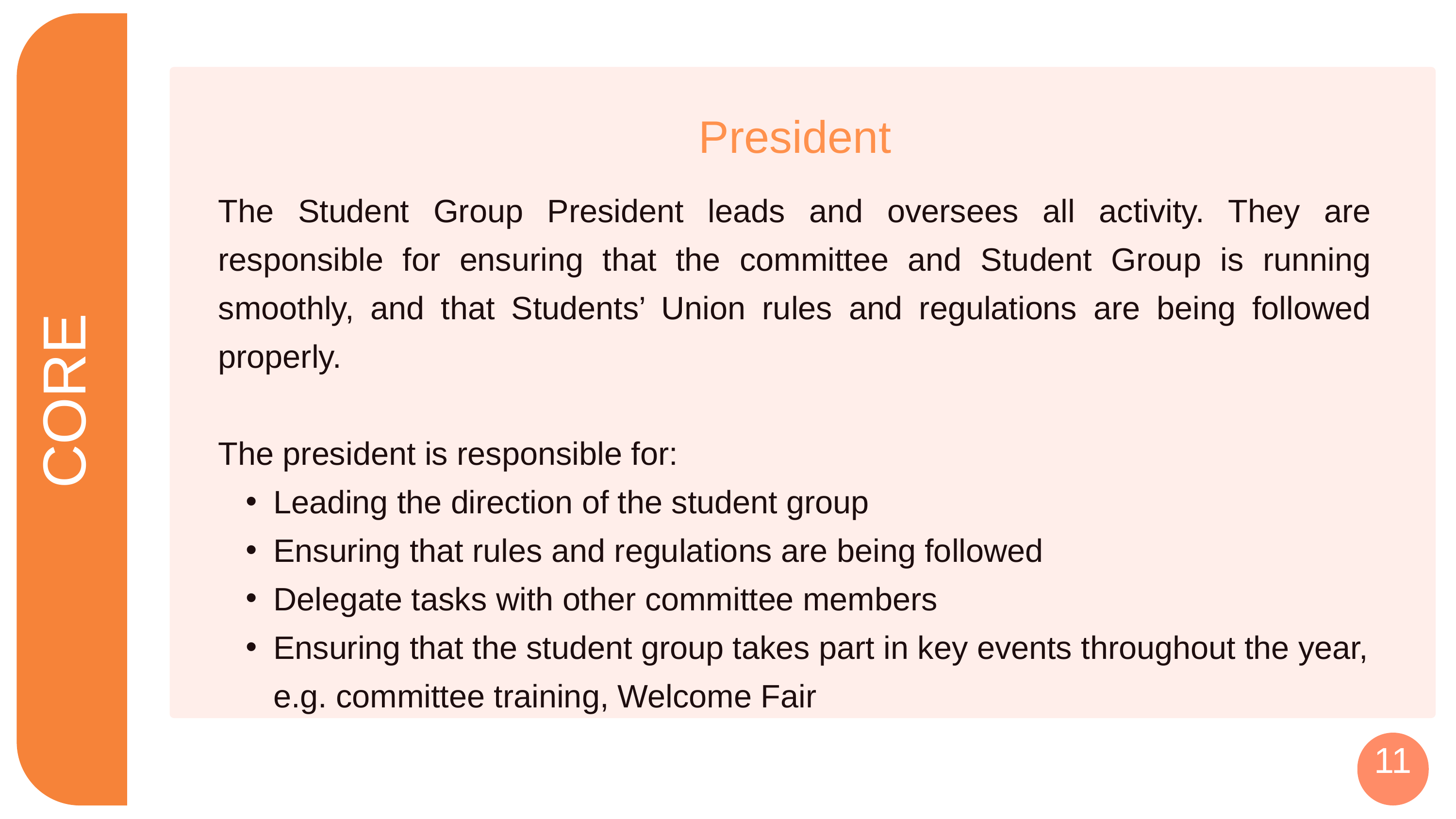

President
The Student Group President leads and oversees all activity. They are responsible for ensuring that the committee and Student Group is running smoothly, and that Students’ Union rules and regulations are being followed properly.

The president is responsible for:
Leading the direction of the student group
Ensuring that rules and regulations are being followed
Delegate tasks with other committee members
Ensuring that the student group takes part in key events throughout the year, e.g. committee training, Welcome Fair
 CORE

11